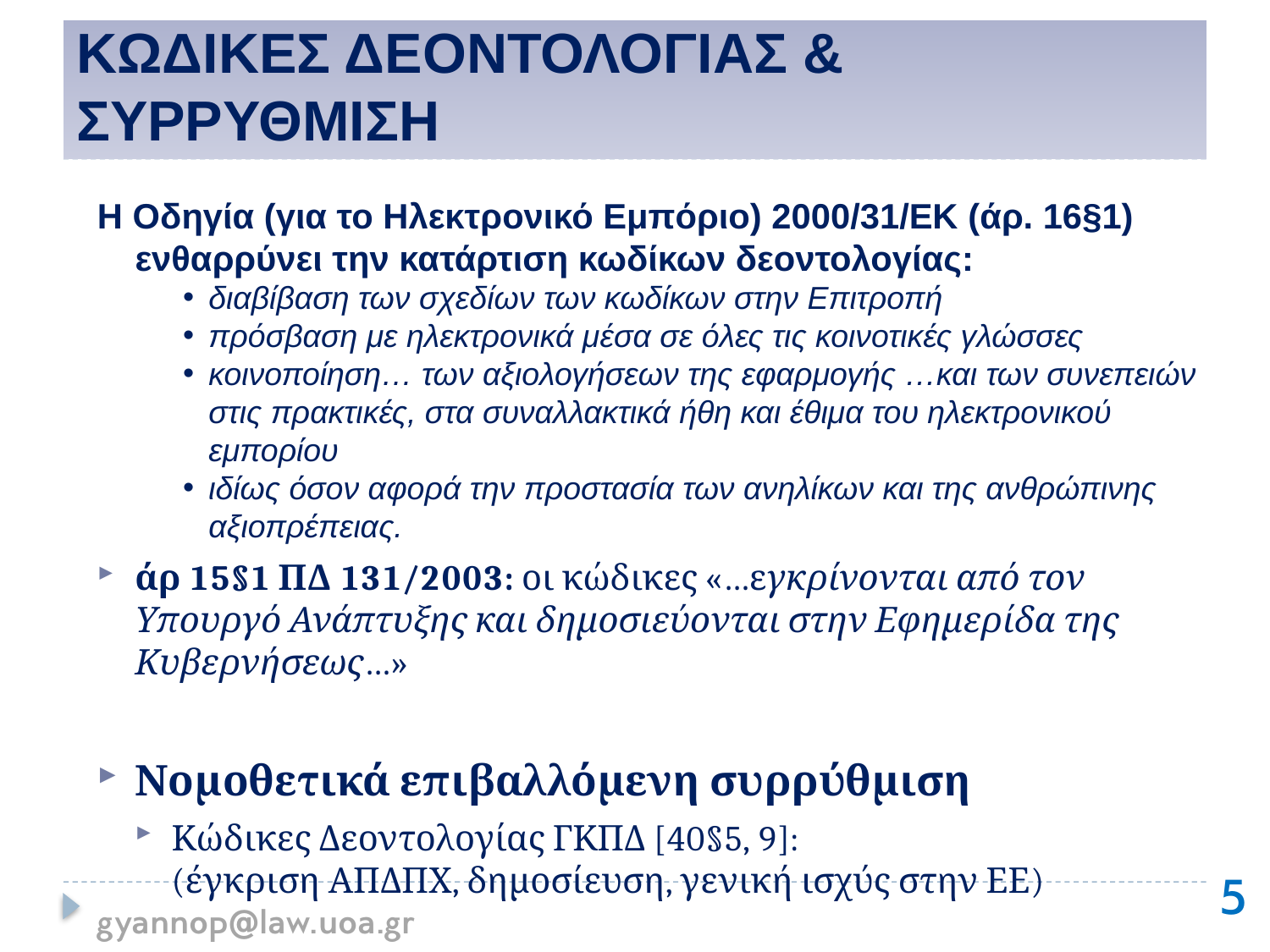

# ΚΩΔΙΚΕΣ ΔΕΟΝΤΟΛΟΓΙΑΣ & ΣΥΡΡΥΘΜΙΣΗ

Η Οδηγία (για το Ηλεκτρονικό Εμπόριο) 2000/31/ΕΚ (άρ. 16§1) ενθαρρύνει την κατάρτιση κωδίκων δεοντολογίας:
διαβίβαση των σχεδίων των κωδίκων στην Επιτροπή
πρόσβαση με ηλεκτρονικά μέσα σε όλες τις κοινοτικές γλώσσες
κοινοποίηση… των αξιολογήσεων της εφαρμογής …και των συνεπειών στις πρακτικές, στα συναλλακτικά ήθη και έθιμα του ηλεκτρονικού εμπορίου
ιδίως όσον αφορά την προστασία των ανηλίκων και της ανθρώπινης αξιοπρέπειας.
άρ 15§1 ΠΔ 131/2003: οι κώδικες «…εγκρίνονται από τον Υπουργό Ανάπτυξης και δημοσιεύονται στην Εφημερίδα της Κυβερνήσεως…»

Νομοθετικά επιβαλλόμενη συρρύθμιση
Κώδικες Δεοντολογίας ΓΚΠΔ [40§5, 9]:
(έγκριση ΑΠΔΠΧ, δημοσίευση, γενική ισχύς στην ΕΕ)
5
gyannop@law.uoa.gr